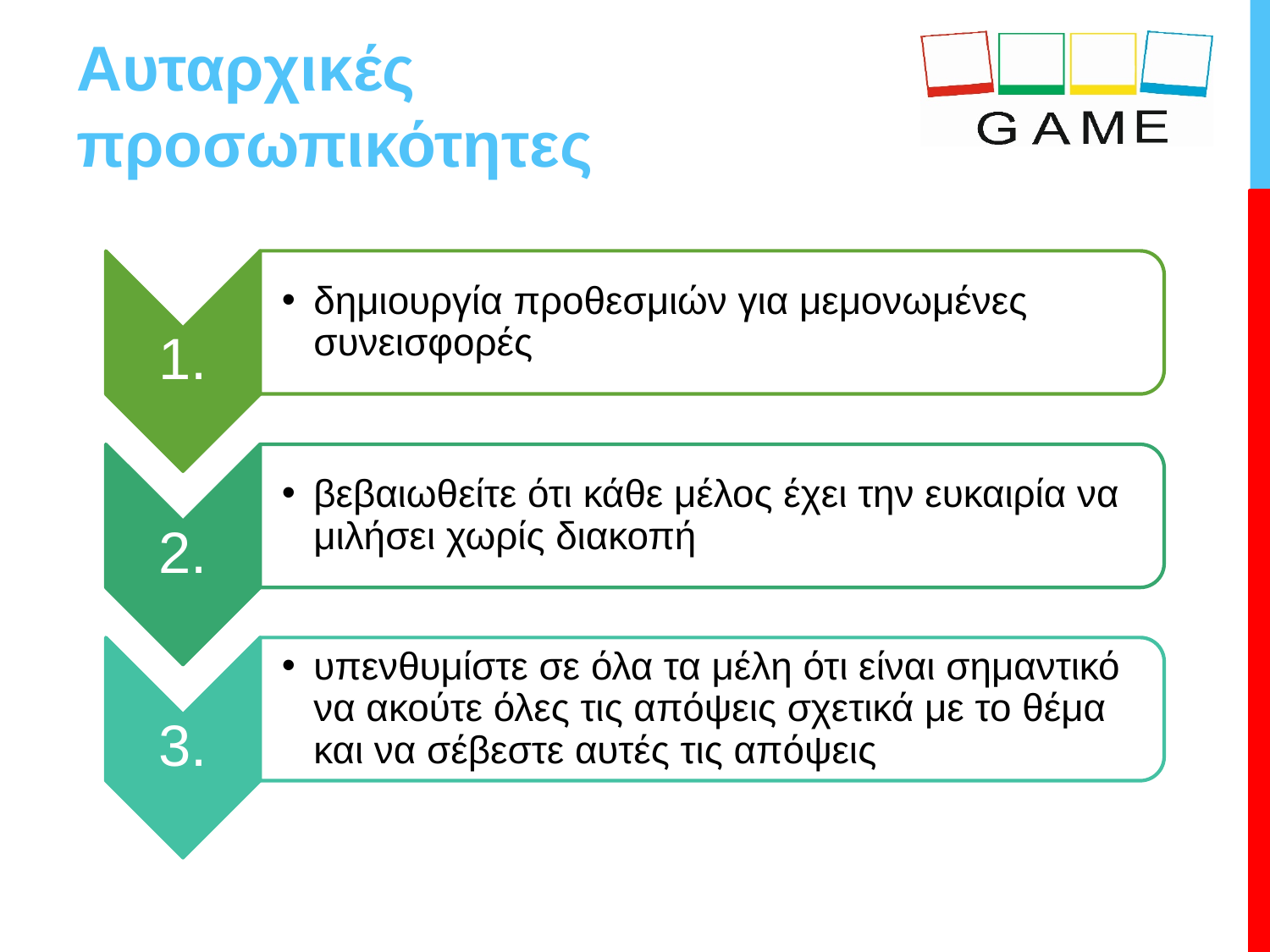

# Αυταρχικές προσωπικότητες

1.
δημιουργία προθεσμιών για μεμονωμένες συνεισφορές
2.
βεβαιωθείτε ότι κάθε μέλος έχει την ευκαιρία να μιλήσει χωρίς διακοπή
3.
υπενθυμίστε σε όλα τα μέλη ότι είναι σημαντικό να ακούτε όλες τις απόψεις σχετικά με το θέμα και να σέβεστε αυτές τις απόψεις